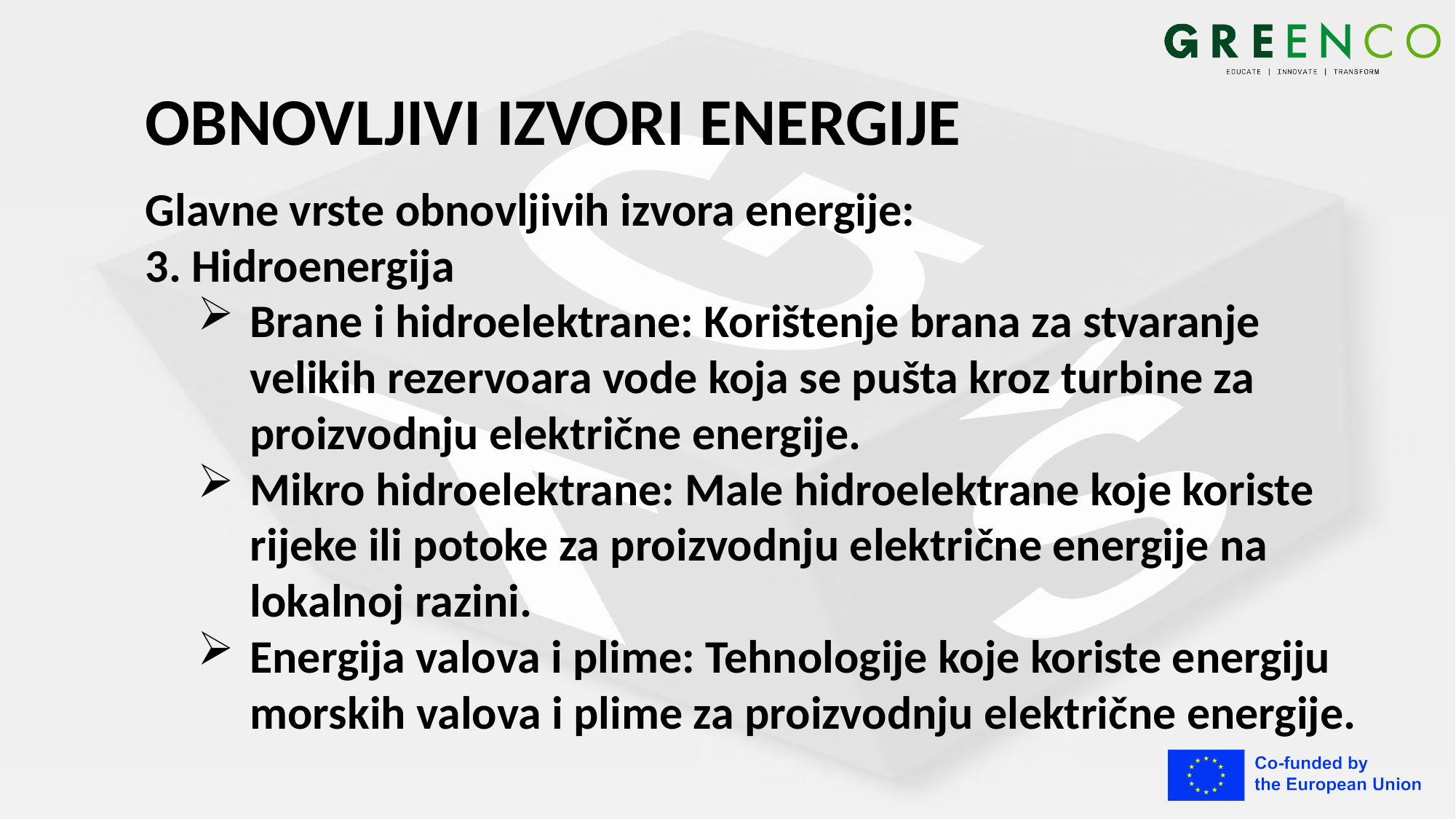

# OBNOVLJIVI IZVORI ENERGIJE
Glavne vrste obnovljivih izvora energije:
3. Hidroenergija
Brane i hidroelektrane: Korištenje brana za stvaranje velikih rezervoara vode koja se pušta kroz turbine za proizvodnju električne energije.
Mikro hidroelektrane: Male hidroelektrane koje koriste rijeke ili potoke za proizvodnju električne energije na lokalnoj razini.
Energija valova i plime: Tehnologije koje koriste energiju morskih valova i plime za proizvodnju električne energije.